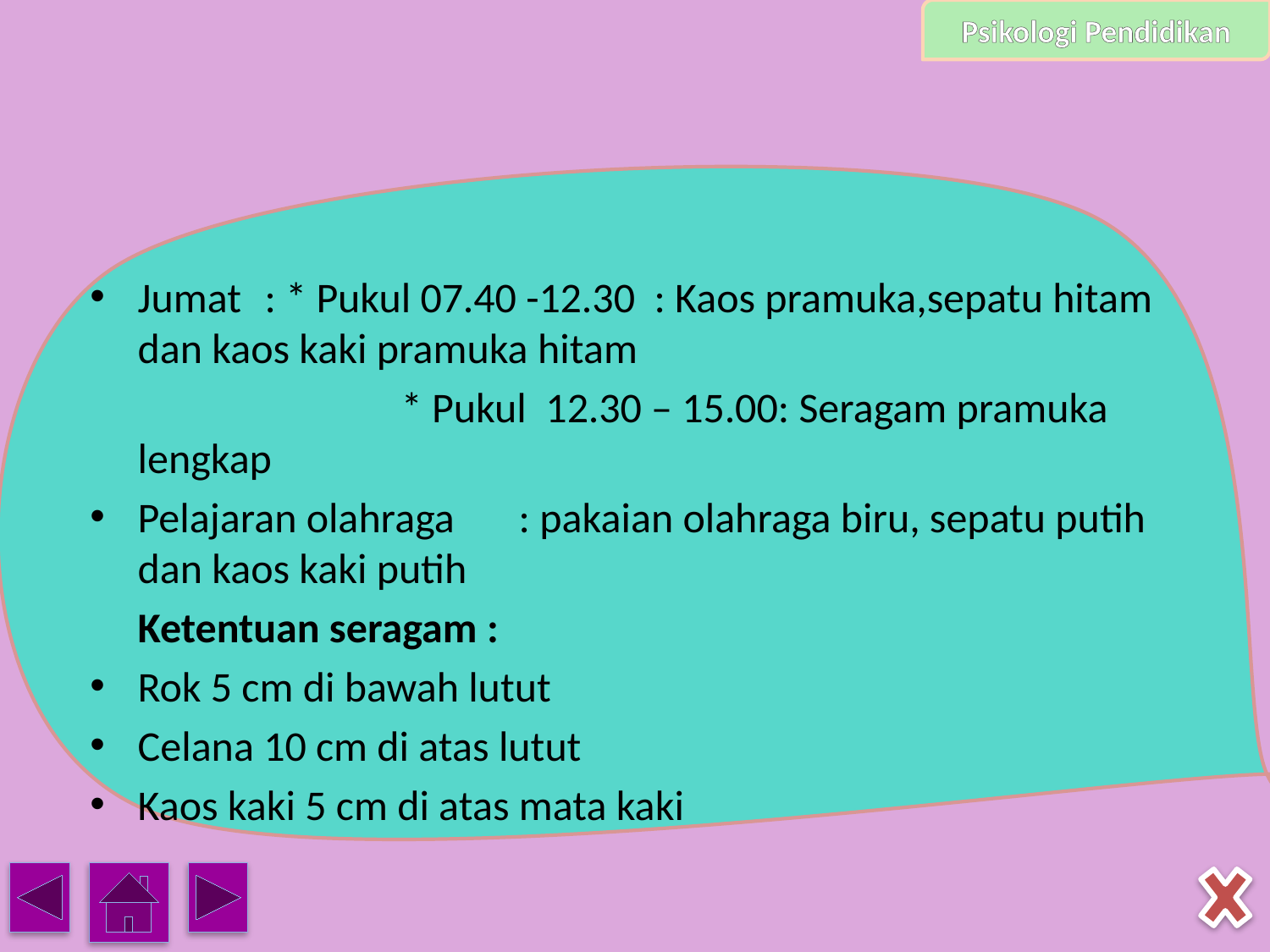

Psikologi Pendidikan
#

Jumat	: * Pukul 07.40 -12.30  : Kaos pramuka,sepatu hitam dan kaos kaki pramuka hitam
			 * Pukul  12.30 – 15.00: Seragam pramuka lengkap
Pelajaran olahraga	: pakaian olahraga biru, sepatu putih dan kaos kaki putih
	Ketentuan seragam :
Rok 5 cm di bawah lutut
Celana 10 cm di atas lutut
Kaos kaki 5 cm di atas mata kaki